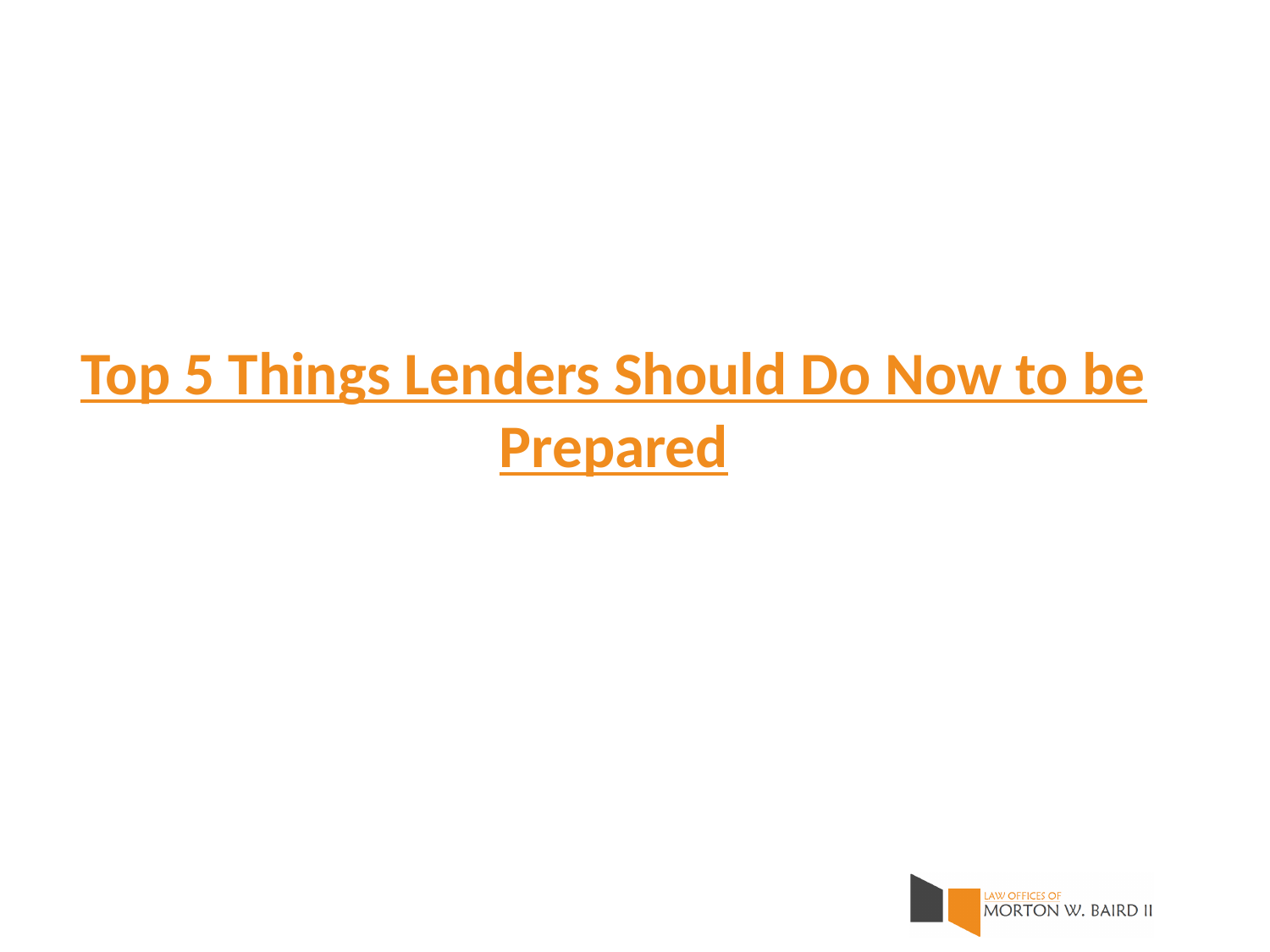

# Top 5 Things Lenders Should Do Now to be Prepared